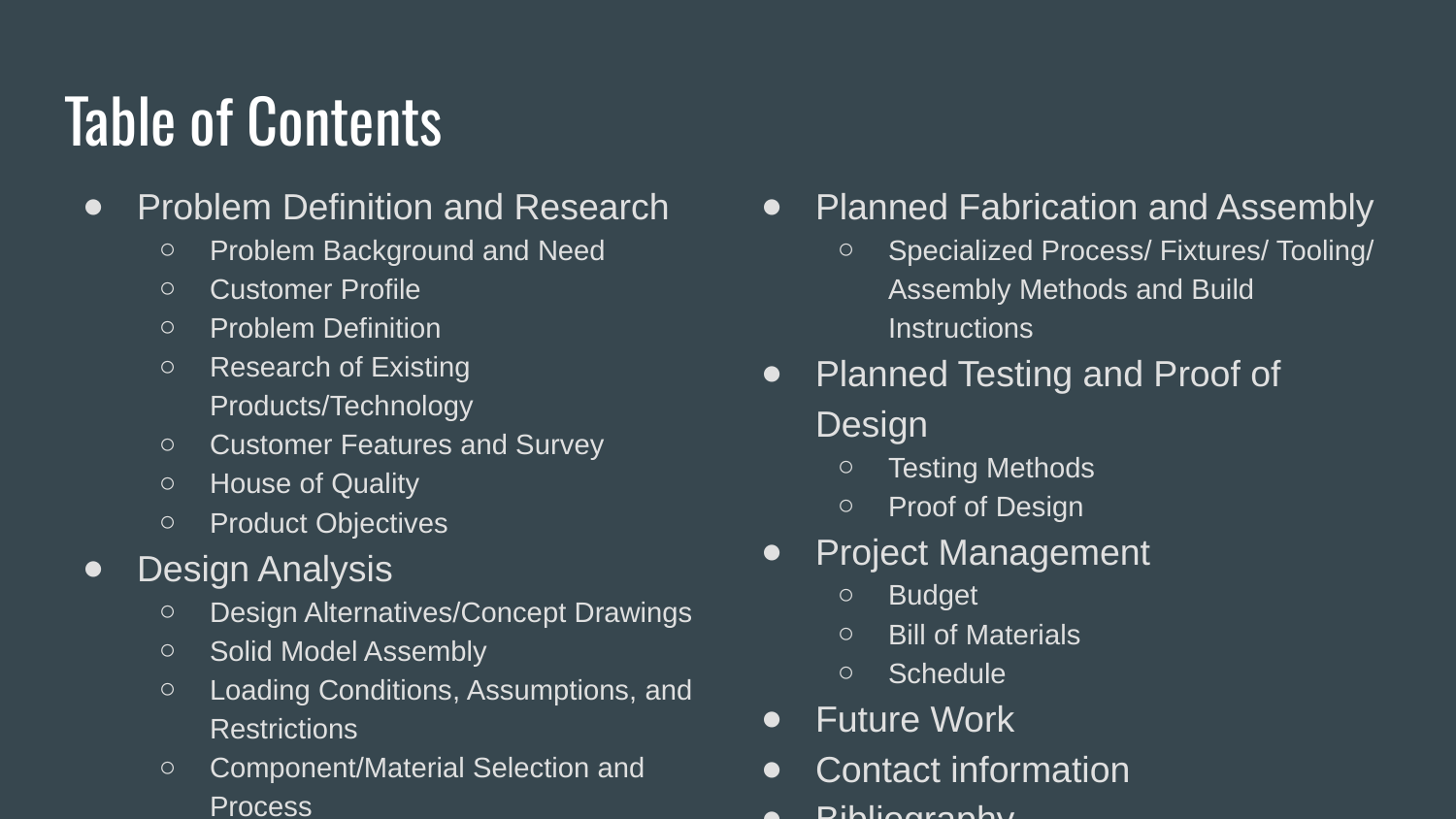

# Table of Contents
Problem Definition and Research
Problem Background and Need
Customer Profile
Problem Definition
Research of Existing Products/Technology
Customer Features and Survey
House of Quality
Product Objectives
Design Analysis
Design Alternatives/Concept Drawings
Solid Model Assembly
Loading Conditions, Assumptions, and Restrictions
Component/Material Selection and Process
Planned Fabrication and Assembly
Specialized Process/ Fixtures/ Tooling/ Assembly Methods and Build Instructions
Planned Testing and Proof of Design
Testing Methods
Proof of Design
Project Management
Budget
Bill of Materials
Schedule
Future Work
Contact information
Bibliography